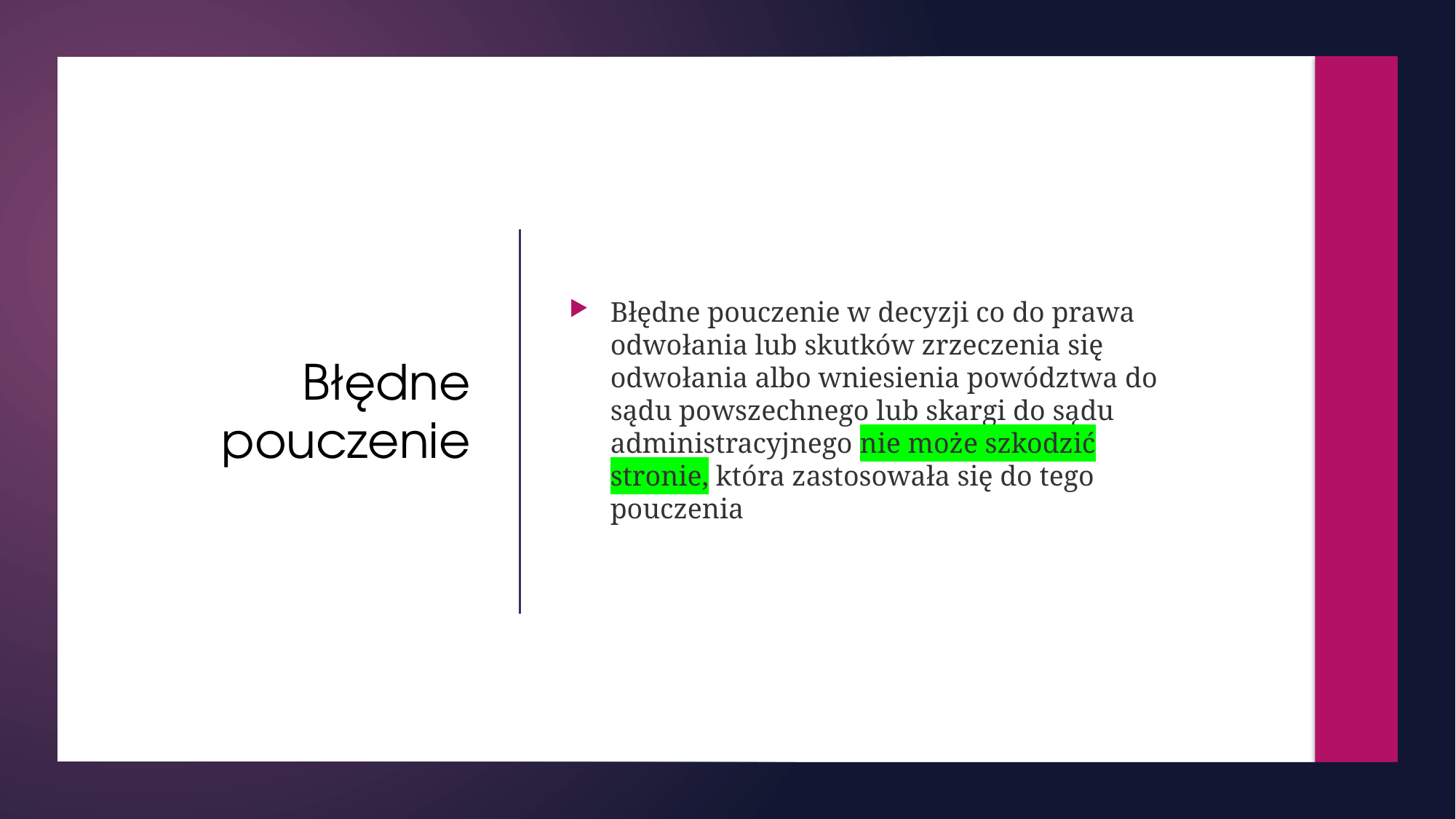

Błędne pouczenie w decyzji co do prawa odwołania lub skutków zrzeczenia się odwołania albo wniesienia powództwa do sądu powszechnego lub skargi do sądu administracyjnego nie może szkodzić stronie, która zastosowała się do tego pouczenia
# Błędne pouczenie